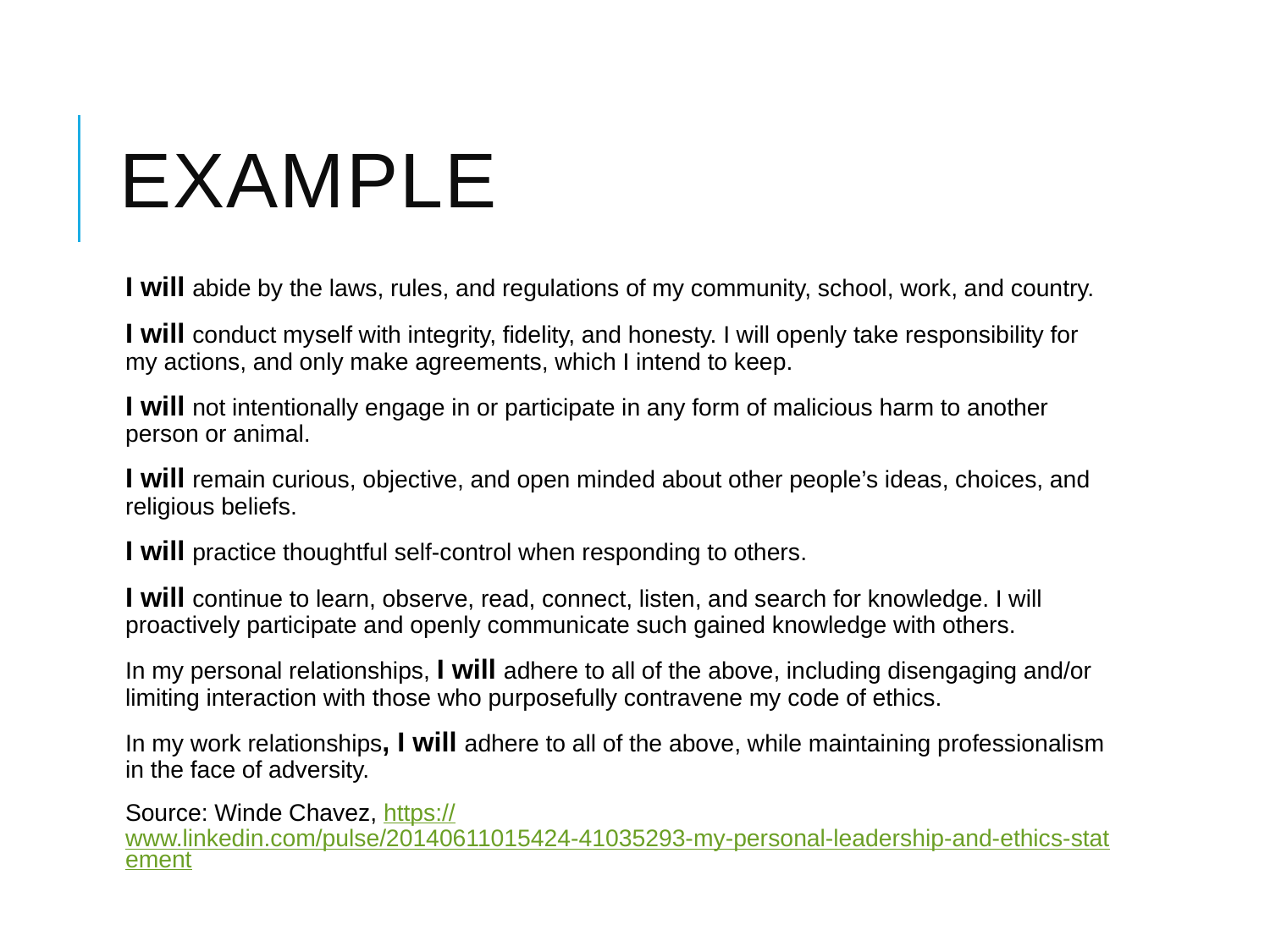

# Example
I will abide by the laws, rules, and regulations of my community, school, work, and country.
I will conduct myself with integrity, fidelity, and honesty. I will openly take responsibility for my actions, and only make agreements, which I intend to keep.
I will not intentionally engage in or participate in any form of malicious harm to another person or animal.
I will remain curious, objective, and open minded about other people’s ideas, choices, and religious beliefs.
I will practice thoughtful self-control when responding to others.
I will continue to learn, observe, read, connect, listen, and search for knowledge. I will proactively participate and openly communicate such gained knowledge with others.
In my personal relationships, I will adhere to all of the above, including disengaging and/or limiting interaction with those who purposefully contravene my code of ethics.
In my work relationships, I will adhere to all of the above, while maintaining professionalism in the face of adversity.
Source: Winde Chavez, https://www.linkedin.com/pulse/20140611015424-41035293-my-personal-leadership-and-ethics-statement